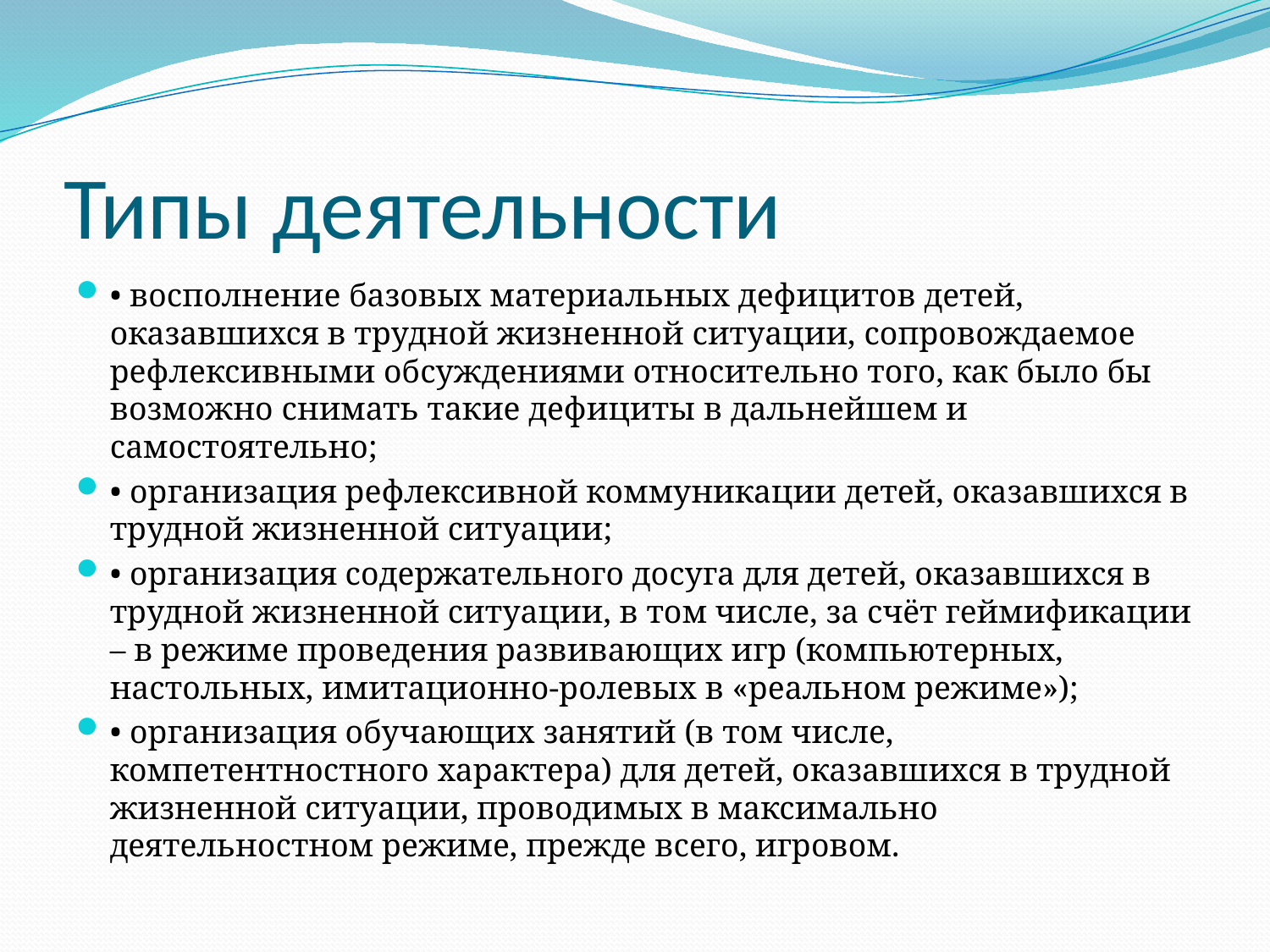

# Типы деятельности
• восполнение базовых материальных дефицитов детей, оказавшихся в трудной жизненной ситуации, сопровождаемое рефлексивными обсуждениями относительно того, как было бы возможно снимать такие дефициты в дальнейшем и самостоятельно;
• организация рефлексивной коммуникации детей, оказавшихся в трудной жизненной ситуации;
• организация содержательного досуга для детей, оказавшихся в трудной жизненной ситуации, в том числе, за счёт геймификации – в режиме проведения развивающих игр (компьютерных, настольных, имитационно-ролевых в «реальном режиме»);
• организация обучающих занятий (в том числе, компетентностного характера) для детей, оказавшихся в трудной жизненной ситуации, проводимых в максимально деятельностном режиме, прежде всего, игровом.